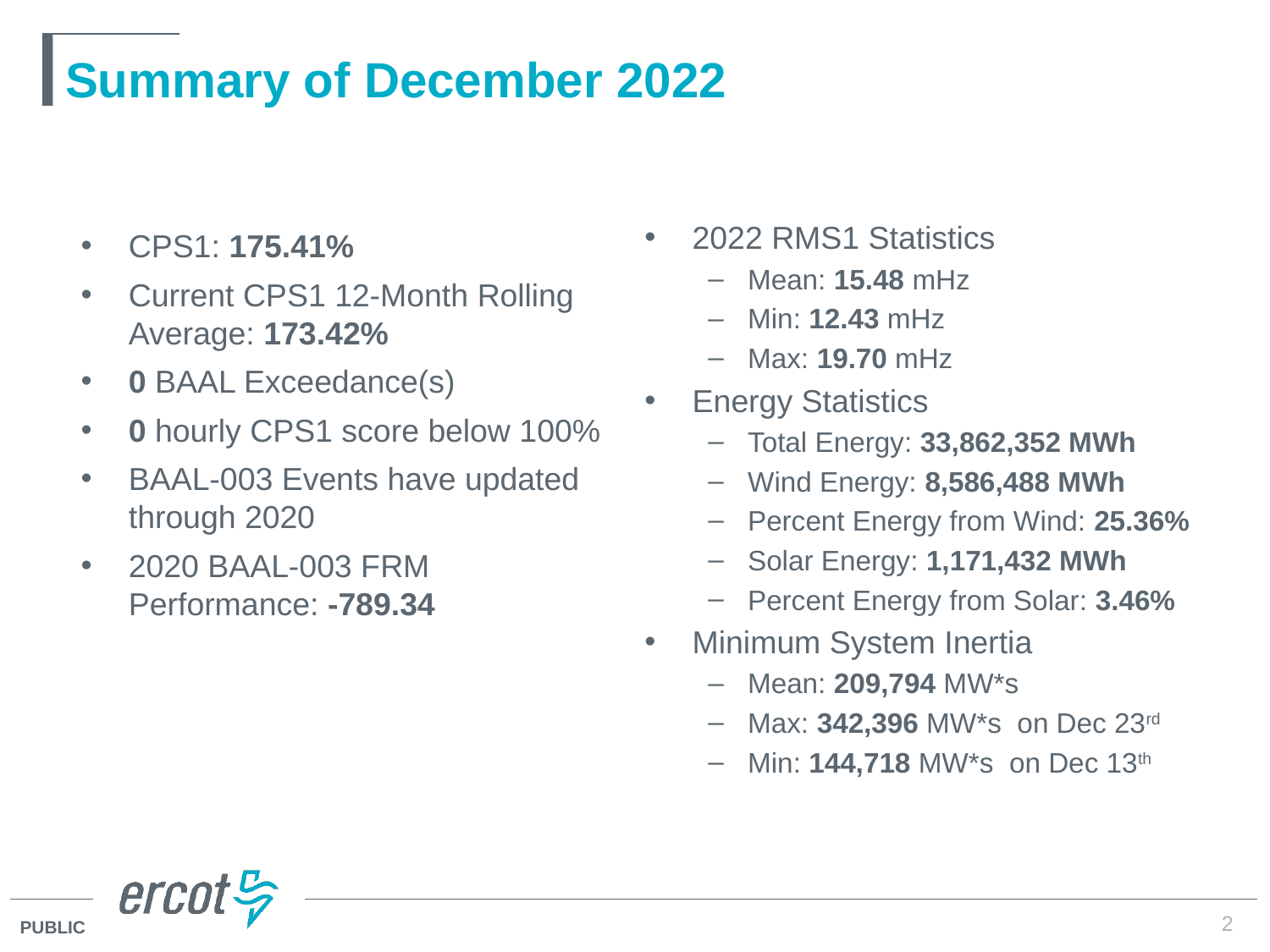

# Summary of December 2022
2022 RMS1 Statistics
Mean: 15.48 mHz
Min: 12.43 mHz
Max: 19.70 mHz
Energy Statistics
Total Energy: 33,862,352 MWh
Wind Energy: 8,586,488 MWh
Percent Energy from Wind: 25.36%
Solar Energy: 1,171,432 MWh
Percent Energy from Solar: 3.46%
Minimum System Inertia
Mean: 209,794 MW*s
Max: 342,396 MW*s  on Dec 23rd
Min: 144,718 MW*s  on Dec 13th

CPS1: 175.41%
Current CPS1 12-Month Rolling Average: 173.42%
0 BAAL Exceedance(s)
0 hourly CPS1 score below 100%
BAAL-003 Events have updated through 2020
2020 BAAL-003 FRM Performance: -789.34

2